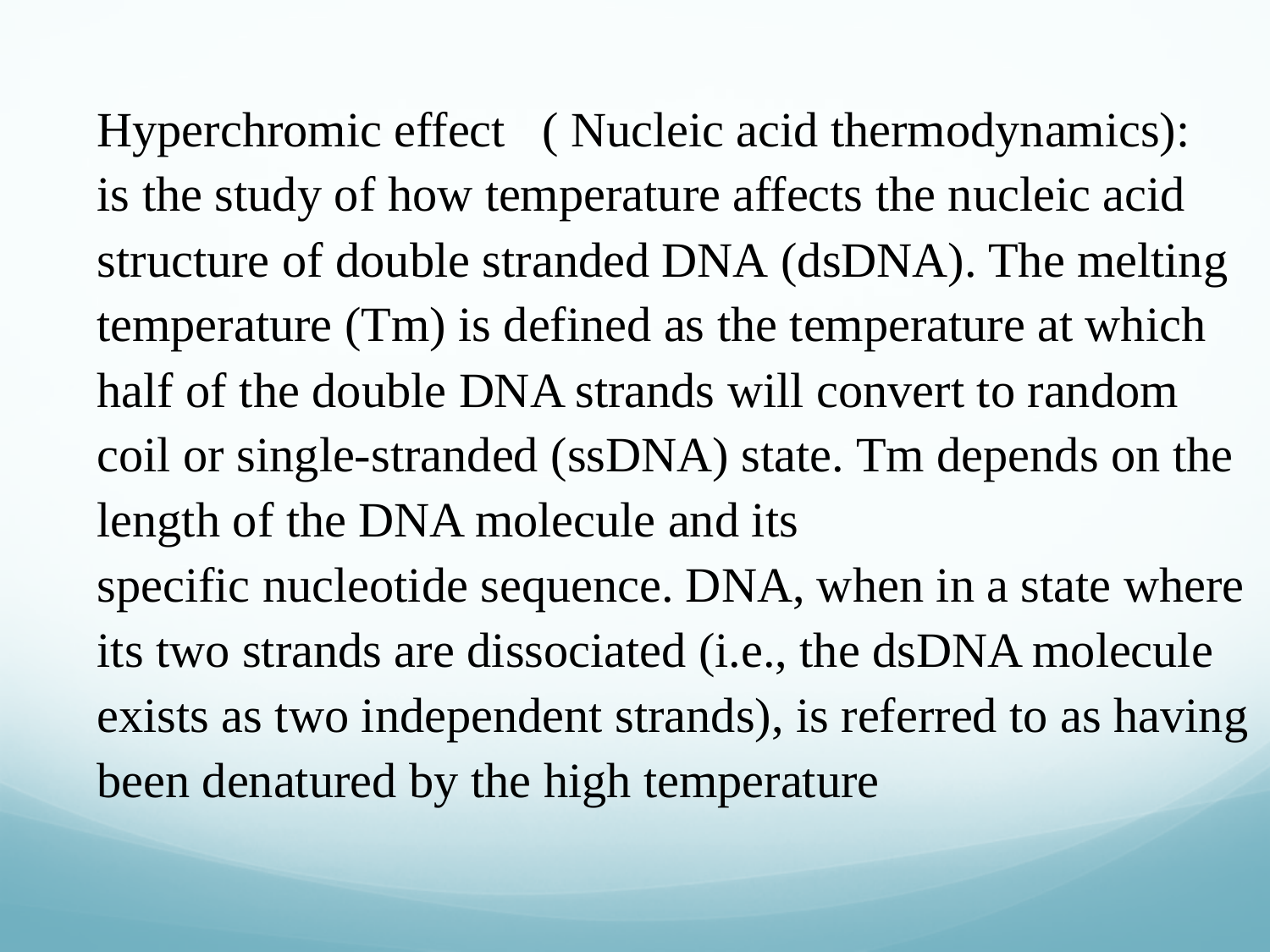

Hyperchromic effect   ( Nucleic acid thermodynamics):
is the study of how temperature affects the nucleic acid structure of double stranded DNA (dsDNA). The melting temperature (Tm) is defined as the temperature at which half of the double DNA strands will convert to random coil or single-stranded (ssDNA) state. Tm depends on the length of the DNA molecule and its specific nucleotide sequence. DNA, when in a state where its two strands are dissociated (i.e., the dsDNA molecule exists as two independent strands), is referred to as having been denatured by the high temperature